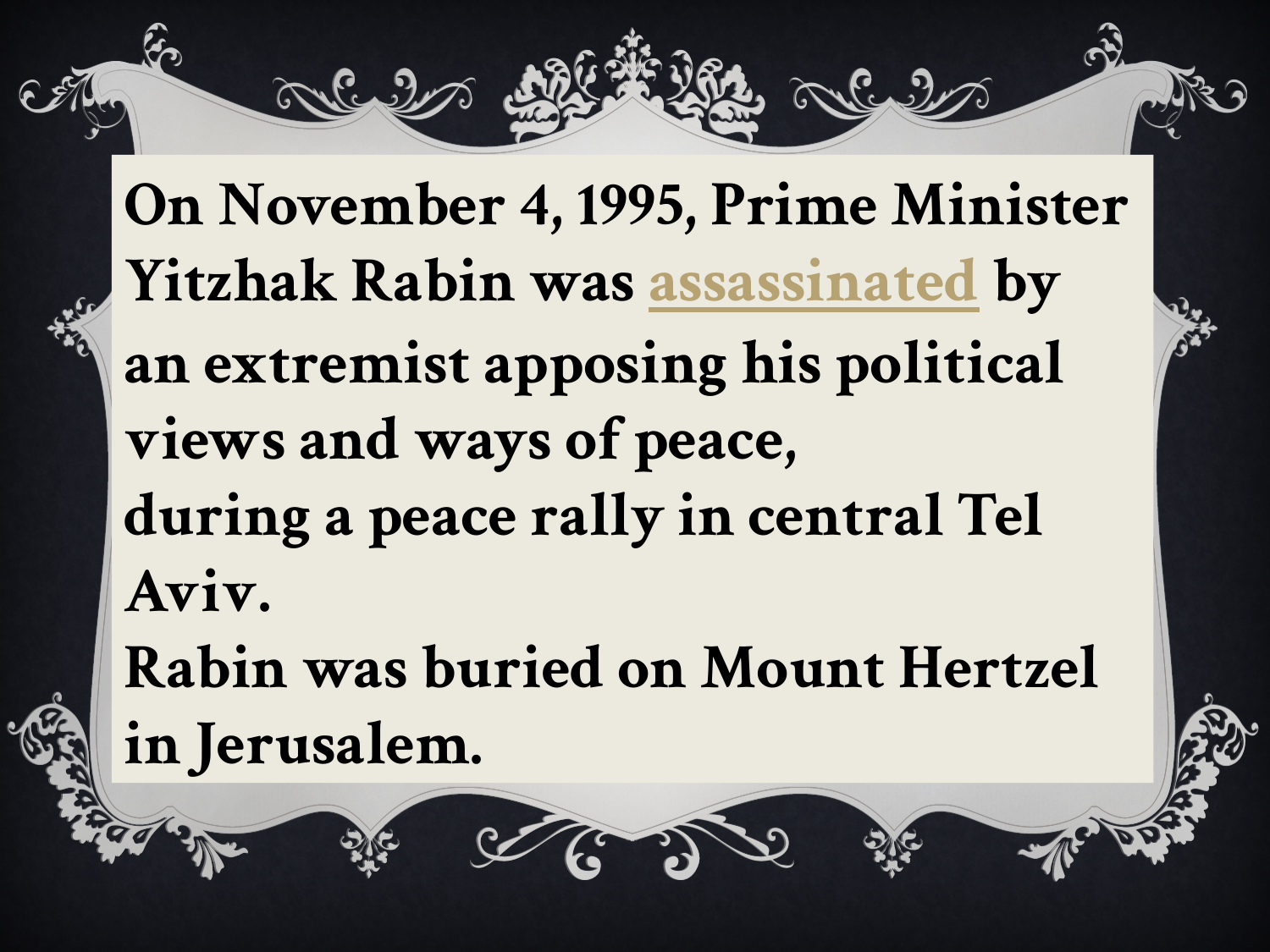

On November 4, 1995, Prime Minister Yitzhak Rabin was assassinated by an extremist apposing his political views and ways of peace,
during a peace rally in central Tel Aviv.
Rabin was buried on Mount Hertzel in Jerusalem.